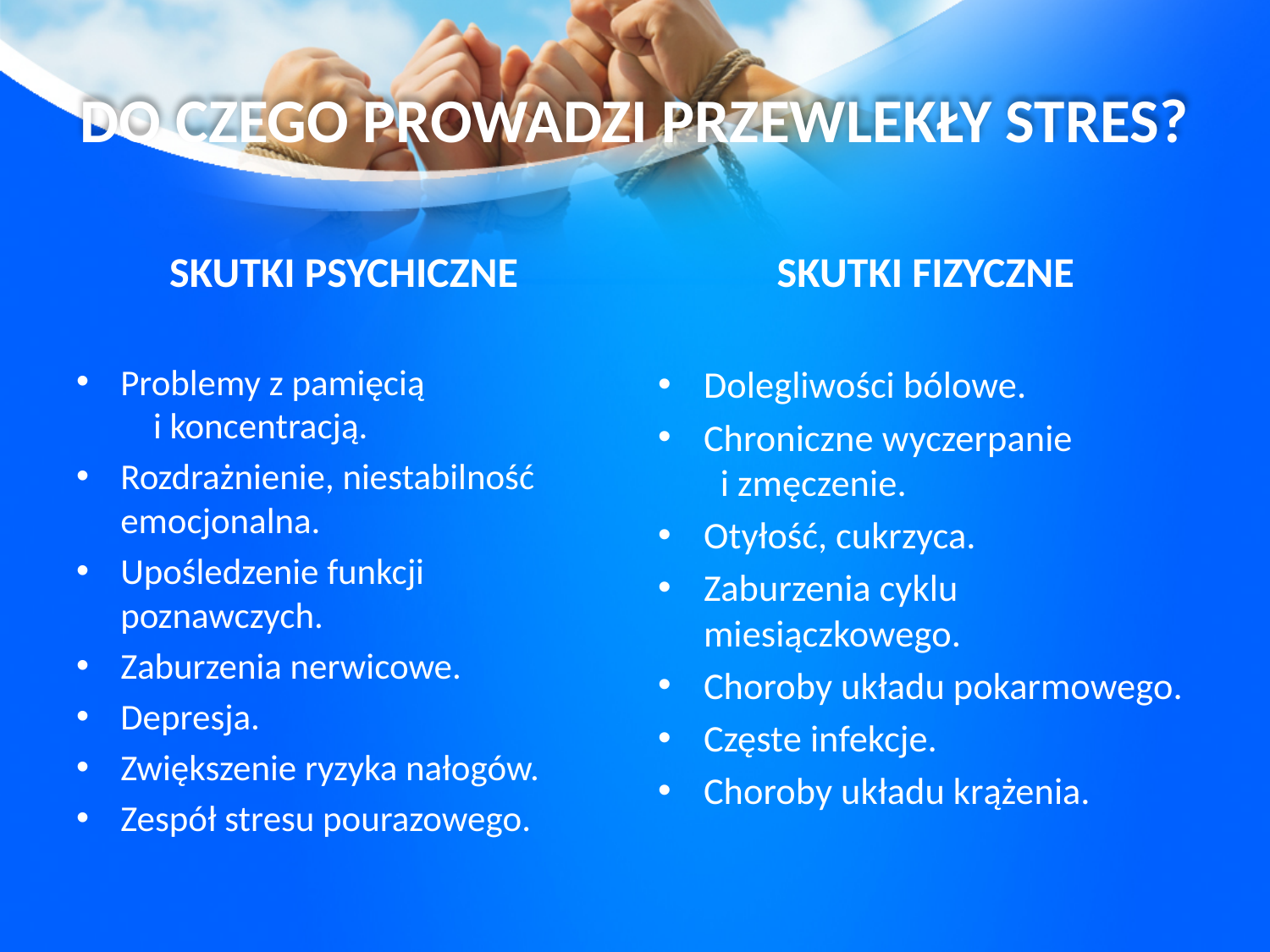

# DO CZEGO PROWADZI PRZEWLEKŁY STRES?
SKUTKI PSYCHICZNE
SKUTKI FIZYCZNE

Problemy z pamięcią                           i koncentracją.
Rozdrażnienie, niestabilność emocjonalna.
Upośledzenie funkcji poznawczych.
Zaburzenia nerwicowe.
Depresja.
Zwiększenie ryzyka nałogów.
Zespół stresu pourazowego.

Dolegliwości bólowe.
Chroniczne wyczerpanie                 i zmęczenie.
Otyłość, cukrzyca.
Zaburzenia cyklu miesiączkowego.
Choroby układu pokarmowego.
Częste infekcje.
Choroby układu krążenia.